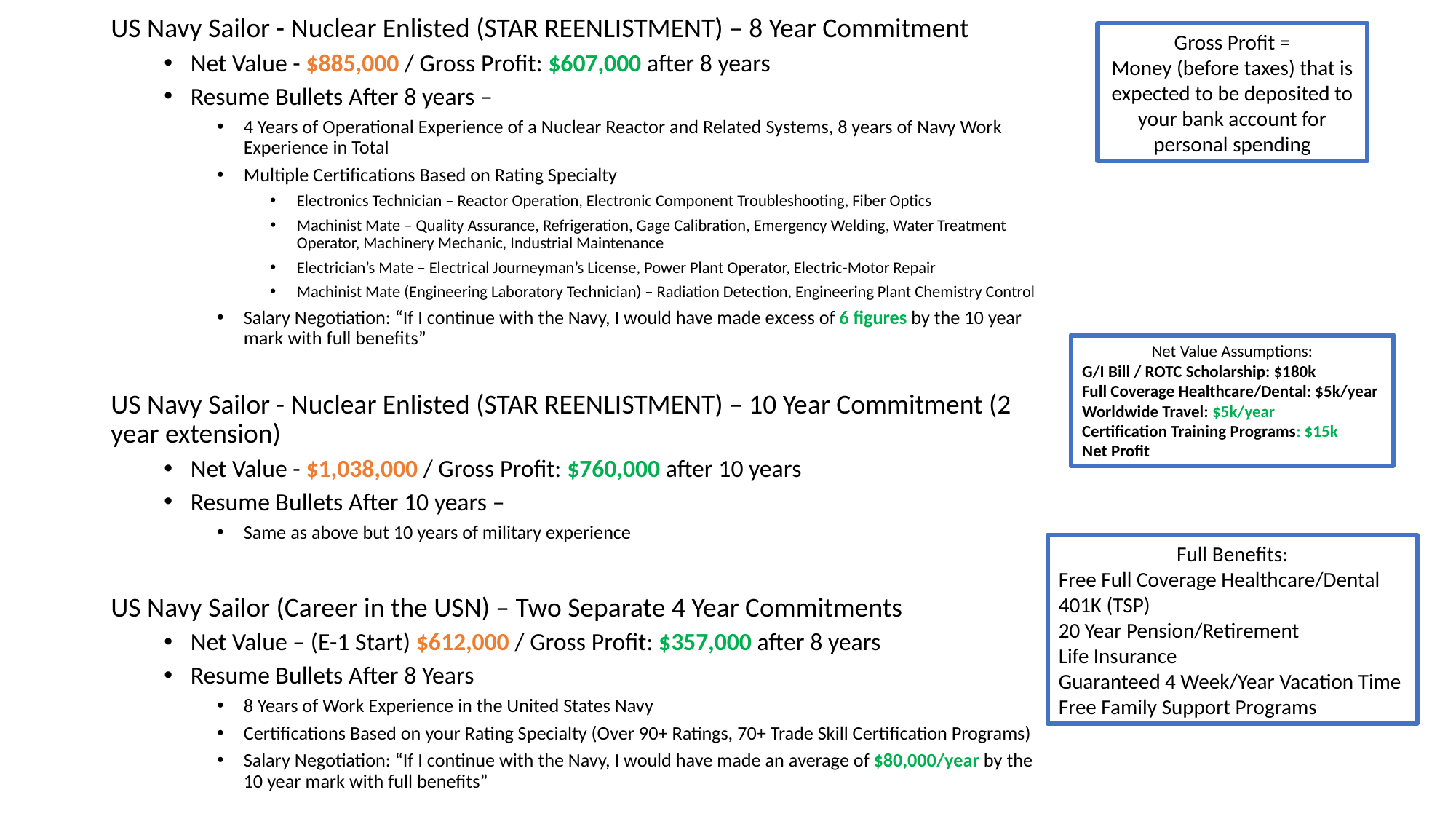

US Navy Sailor - Nuclear Enlisted (STAR REENLISTMENT) – 8 Year Commitment
Net Value - $885,000 / Gross Profit: $607,000 after 8 years
Resume Bullets After 8 years –
4 Years of Operational Experience of a Nuclear Reactor and Related Systems, 8 years of Navy Work Experience in Total
Multiple Certifications Based on Rating Specialty
Electronics Technician – Reactor Operation, Electronic Component Troubleshooting, Fiber Optics
Machinist Mate – Quality Assurance, Refrigeration, Gage Calibration, Emergency Welding, Water Treatment Operator, Machinery Mechanic, Industrial Maintenance
Electrician’s Mate – Electrical Journeyman’s License, Power Plant Operator, Electric-Motor Repair
Machinist Mate (Engineering Laboratory Technician) – Radiation Detection, Engineering Plant Chemistry Control
Salary Negotiation: “If I continue with the Navy, I would have made excess of 6 figures by the 10 year mark with full benefits”

US Navy Sailor - Nuclear Enlisted (STAR REENLISTMENT) – 10 Year Commitment (2 year extension)
Net Value - $1,038,000 / Gross Profit: $760,000 after 10 years
Resume Bullets After 10 years –
Same as above but 10 years of military experience

US Navy Sailor (Career in the USN) – Two Separate 4 Year Commitments
Net Value – (E-1 Start) $612,000 / Gross Profit: $357,000 after 8 years
Resume Bullets After 8 Years
8 Years of Work Experience in the United States Navy
Certifications Based on your Rating Specialty (Over 90+ Ratings, 70+ Trade Skill Certification Programs)
Salary Negotiation: “If I continue with the Navy, I would have made an average of $80,000/year by the 10 year mark with full benefits”

Gross Profit =
Money (before taxes) that is expected to be deposited to your bank account for personal spending
Net Value Assumptions:
G/I Bill / ROTC Scholarship: $180k
Full Coverage Healthcare/Dental: $5k/year
Worldwide Travel: $5k/year
Certification Training Programs: $15k
Net Profit
Full Benefits:
Free Full Coverage Healthcare/Dental
401K (TSP)
20 Year Pension/Retirement
Life Insurance
Guaranteed 4 Week/Year Vacation Time
Free Family Support Programs